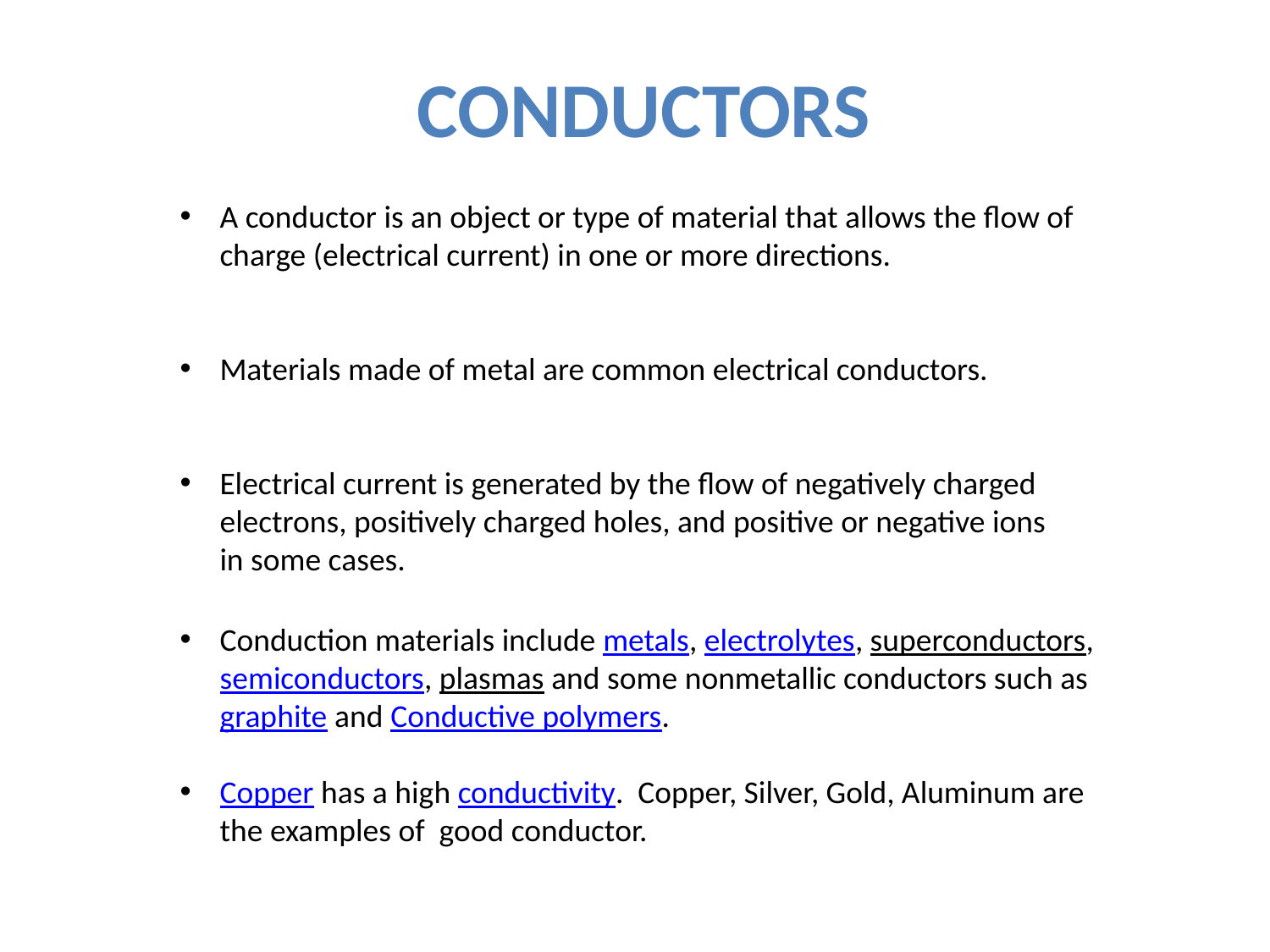

Conductors
A conductor is an object or type of material that allows the flow of charge (electrical current) in one or more directions.

Materials made of metal are common electrical conductors.

Electrical current is generated by the flow of negatively charged electrons, positively charged holes, and positive or negative ions in some cases.
Conduction materials include metals, electrolytes, superconductors, semiconductors, plasmas and some nonmetallic conductors such as graphite and Conductive polymers.

Copper has a high conductivity.  Copper, Silver, Gold, Aluminum are the examples of  good conductor.